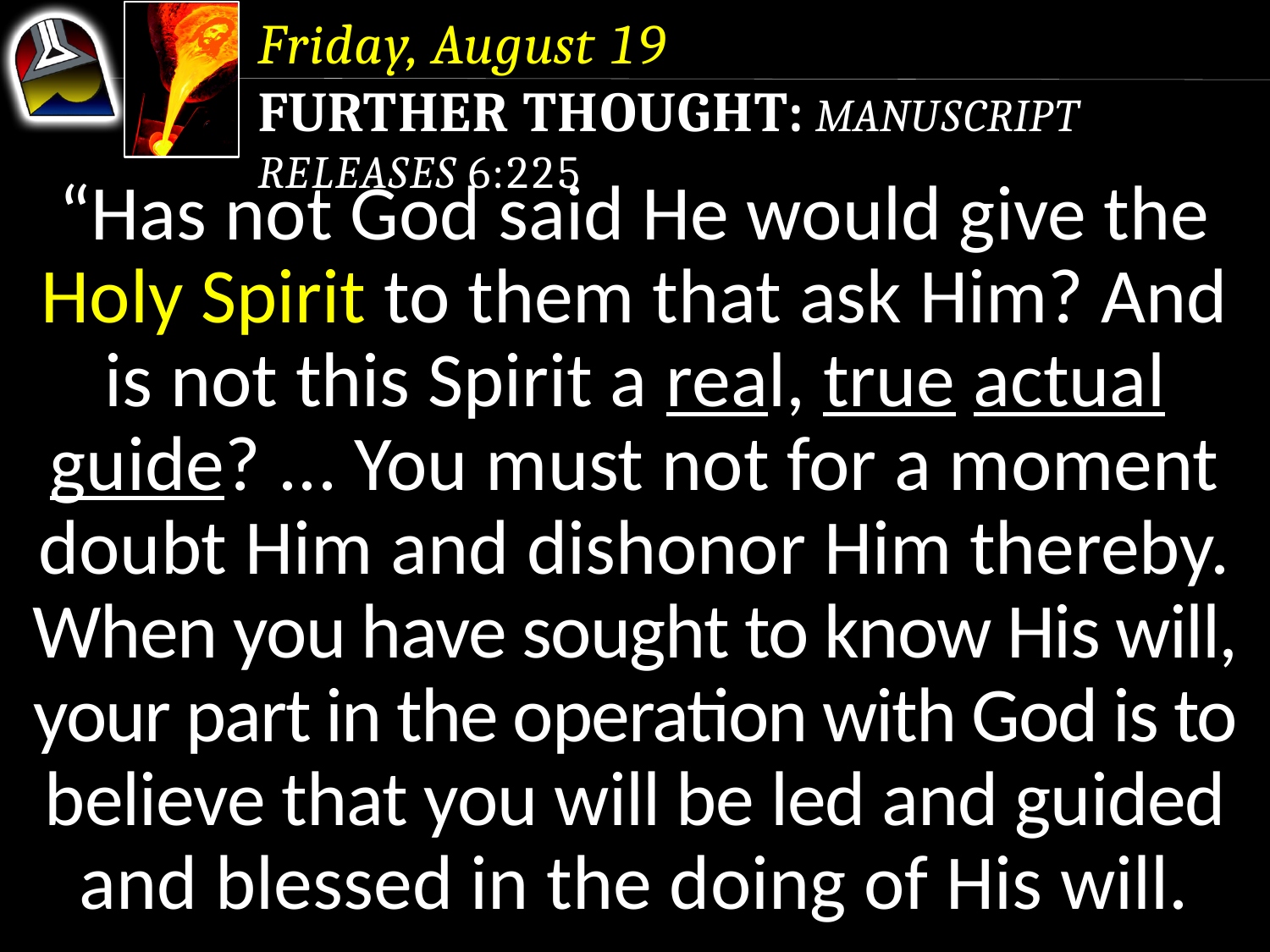

Friday, August 19
Further Thought: Manuscript Releases 6:225
“Has not God said He would give the Holy Spirit to them that ask Him? And is not this Spirit a real, true actual guide? ... You must not for a moment doubt Him and dishonor Him thereby. When you have sought to know His will, your part in the operation with God is to believe that you will be led and guided and blessed in the doing of His will.